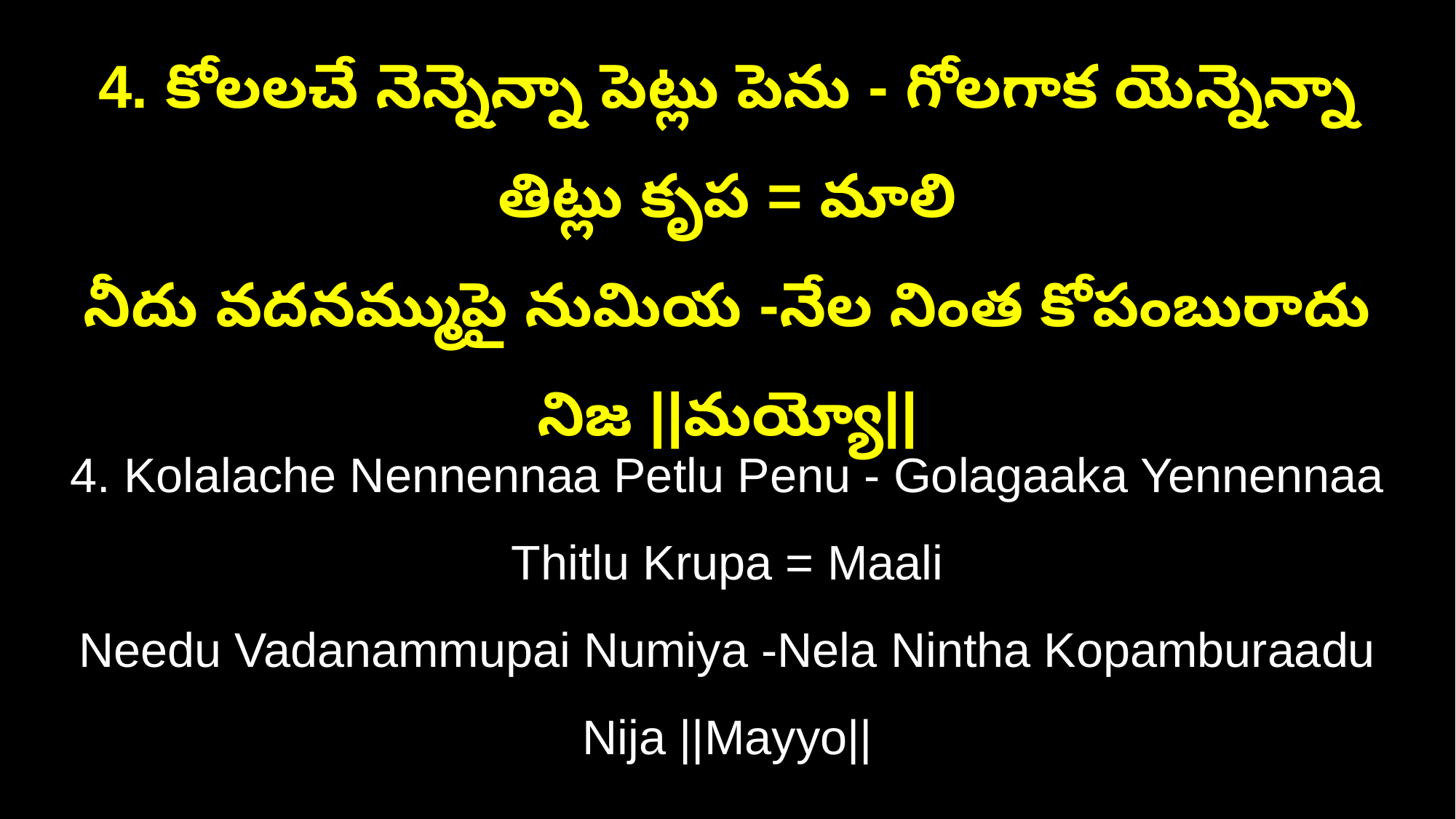

4. కోలలచే నెన్నెన్నా పెట్లు పెను - గోలగాక యెన్నెన్నా తిట్లు కృప = మాలి
నీదు వదనమ్ముపై నుమియ -నేల నింత కోపంబురాదు నిజ ||మయ్యో||
4. Kolalache Nennennaa Petlu Penu - Golagaaka Yennennaa Thitlu Krupa = Maali
Needu Vadanammupai Numiya -Nela Nintha Kopamburaadu Nija ||Mayyo||